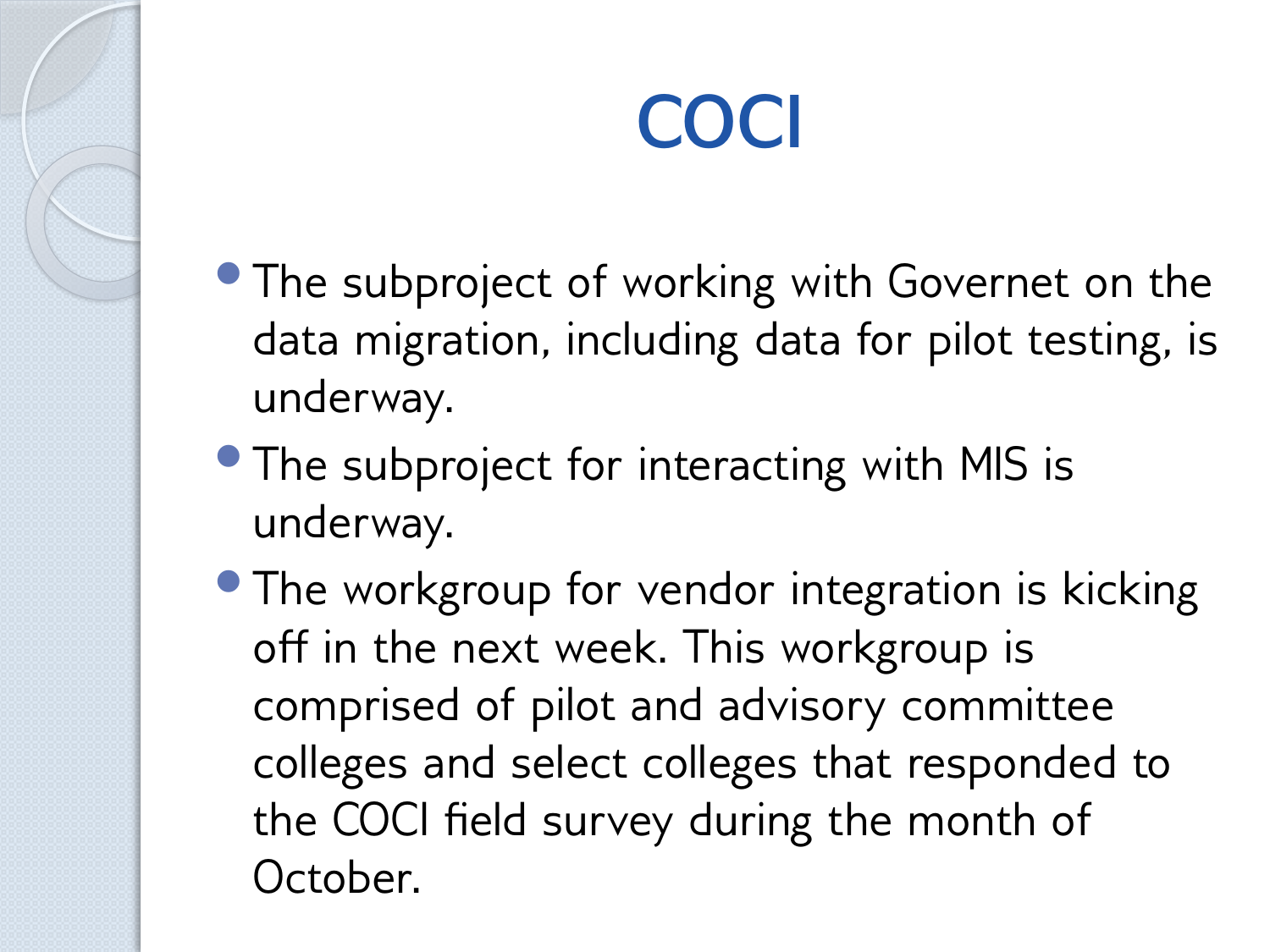

# COCI
The subproject of working with Governet on the data migration, including data for pilot testing, is underway.
The subproject for interacting with MIS is underway.
The workgroup for vendor integration is kicking off in the next week. This workgroup is comprised of pilot and advisory committee colleges and select colleges that responded to the COCI field survey during the month of October.